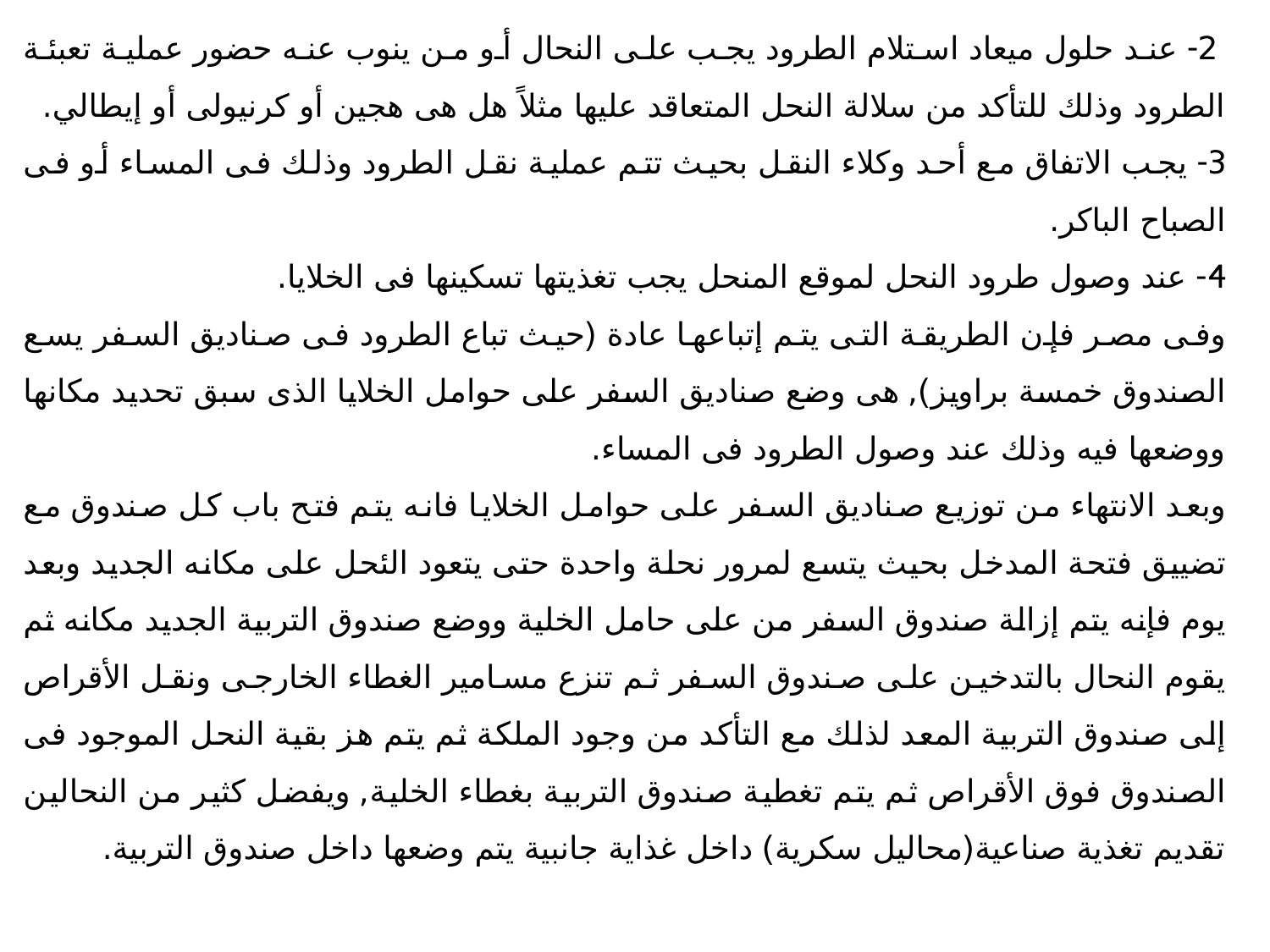

2- عند حلول ميعاد استلام الطرود يجب على النحال أو من ينوب عنه حضور عملية تعبئة الطرود وذلك للتأكد من سلالة النحل المتعاقد عليها مثلاً هل هى هجين أو كرنيولى أو إيطالي.
3- يجب الاتفاق مع أحد وكلاء النقل بحيث تتم عملية نقل الطرود وذلك فى المساء أو فى الصباح الباكر.
4- عند وصول طرود النحل لموقع المنحل يجب تغذيتها تسكينها فى الخلايا.
وفى مصر فإن الطريقة التى يتم إتباعها عادة (حيث تباع الطرود فى صناديق السفر يسع الصندوق خمسة براويز), هى وضع صناديق السفر على حوامل الخلايا الذى سبق تحديد مكانها ووضعها فيه وذلك عند وصول الطرود فى المساء.
وبعد الانتهاء من توزيع صناديق السفر على حوامل الخلايا فانه يتم فتح باب كل صندوق مع تضييق فتحة المدخل بحيث يتسع لمرور نحلة واحدة حتى يتعود الئحل على مكانه الجديد وبعد يوم فإنه يتم إزالة صندوق السفر من على حامل الخلية ووضع صندوق التربية الجديد مكانه ثم يقوم النحال بالتدخين على صندوق السفر ثم تنزع مسامير الغطاء الخارجى ونقل الأقراص إلى صندوق التربية المعد لذلك مع التأكد من وجود الملكة ثم يتم هز بقية النحل الموجود فى الصندوق فوق الأقراص ثم يتم تغطية صندوق التربية بغطاء الخلية, ويفضل كثير من النحالين تقديم تغذية صناعية(محاليل سكرية) داخل غذاية جانبية يتم وضعها داخل صندوق التربية.